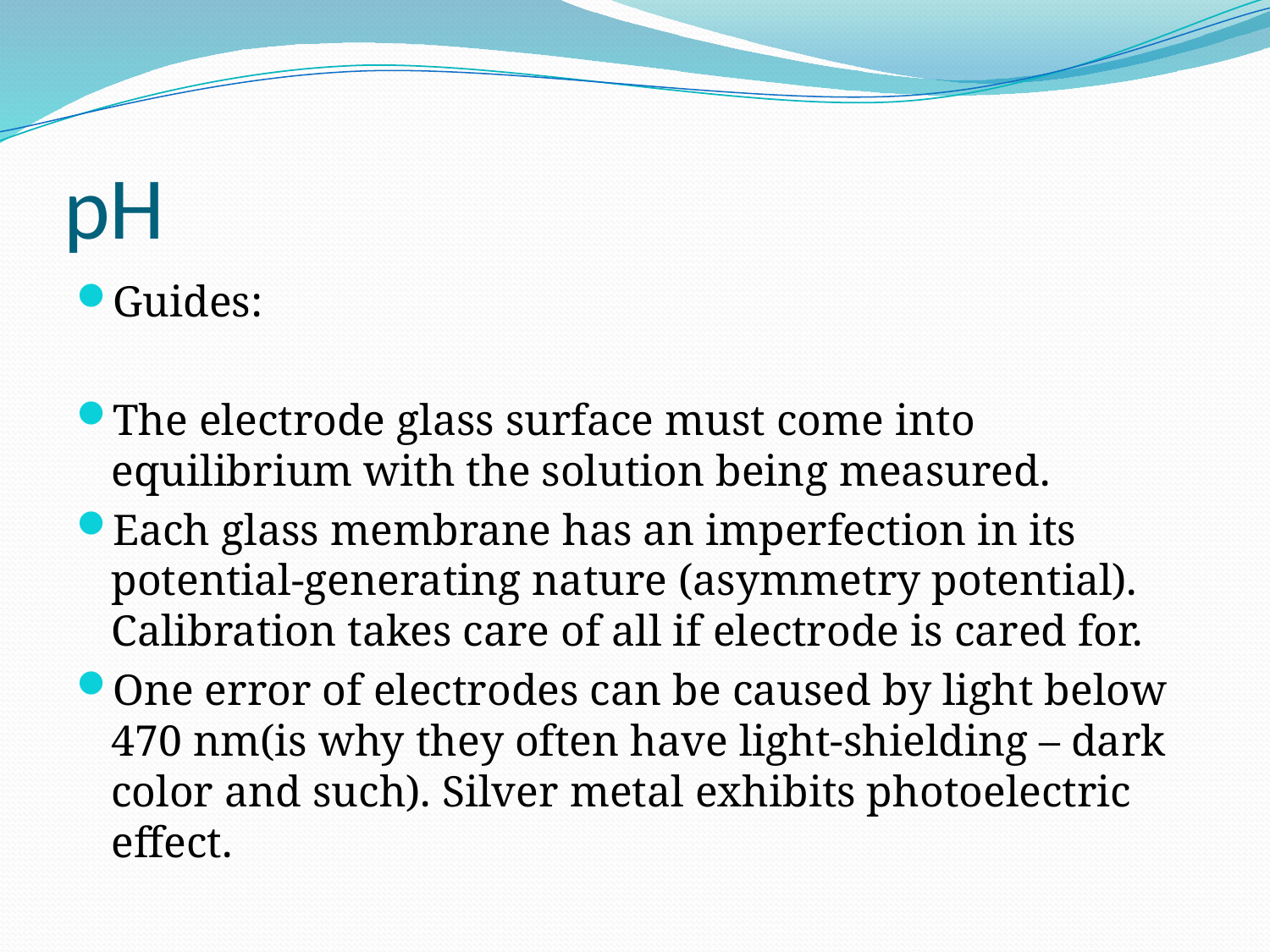

# pH
Guides:

The electrode glass surface must come into equilibrium with the solution being measured.
Each glass membrane has an imperfection in its potential-generating nature (asymmetry potential). Calibration takes care of all if electrode is cared for.
One error of electrodes can be caused by light below 470 nm(is why they often have light-shielding – dark color and such). Silver metal exhibits photoelectric effect.